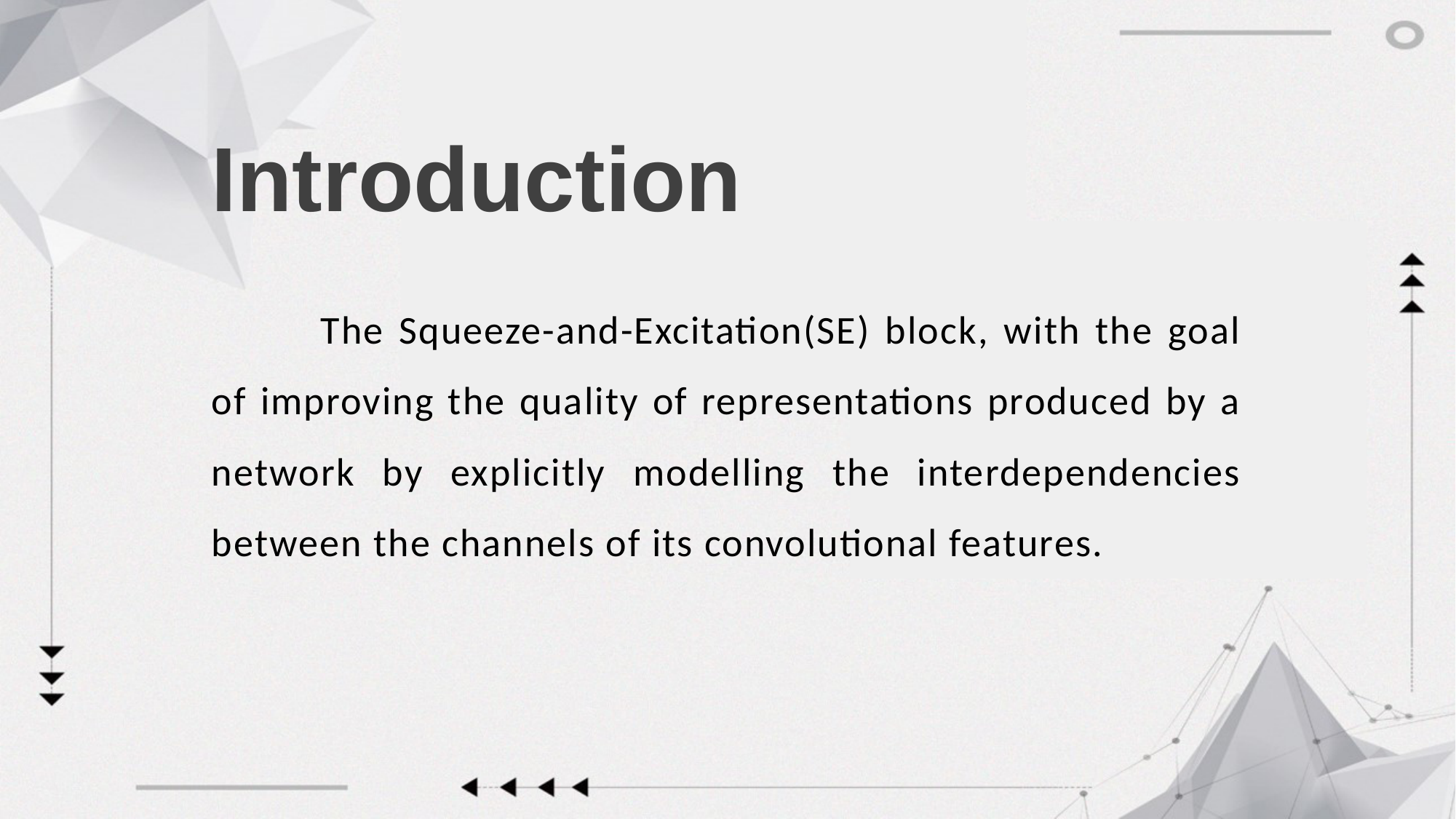

Introduction
	The Squeeze-and-Excitation(SE) block, with the goal of improving the quality of representations produced by a network by explicitly modelling the interdependencies between the channels of its convolutional features.